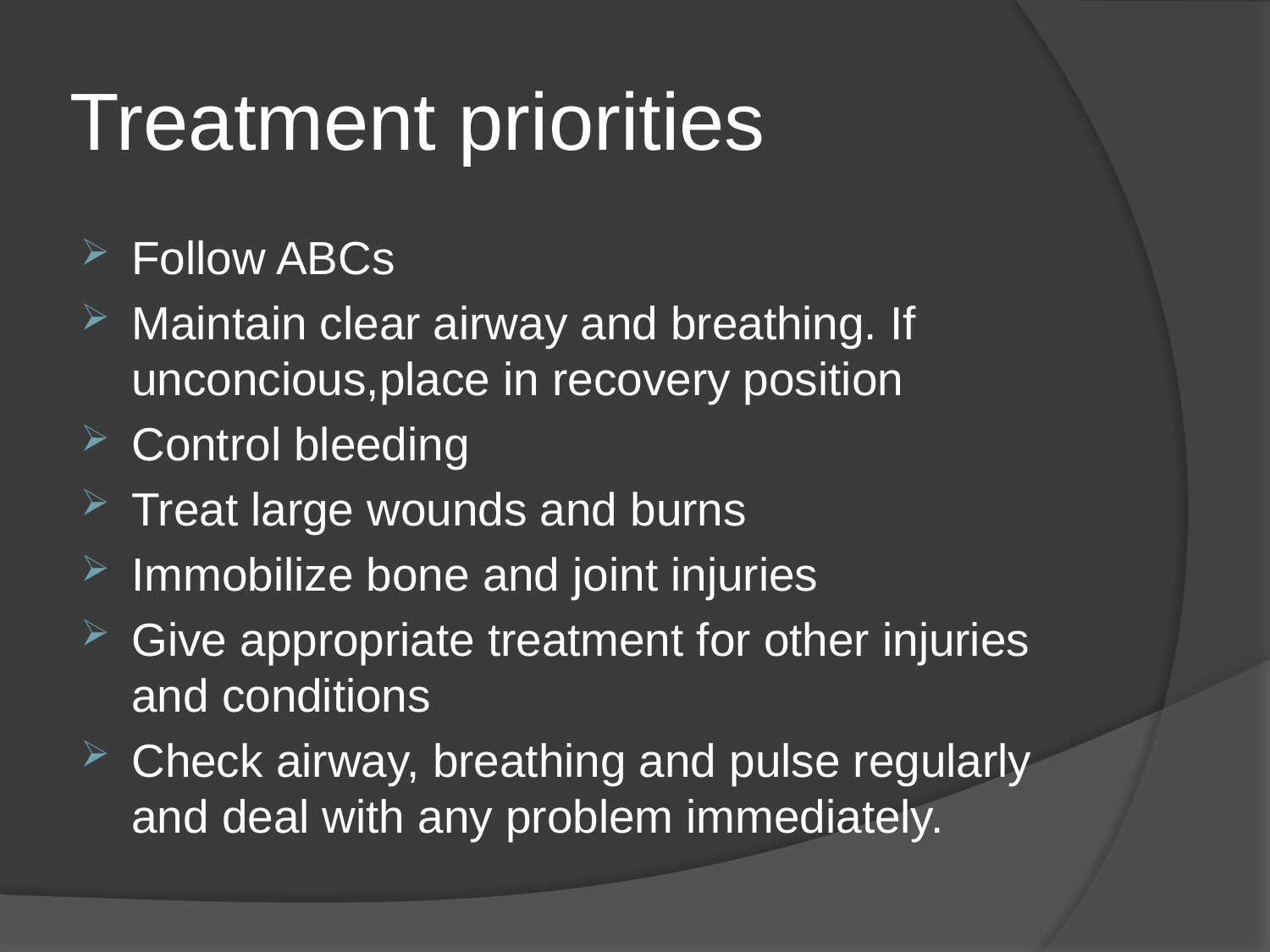

# Treatment priorities
Follow ABCs
Maintain clear airway and breathing. If unconcious,place in recovery position
Control bleeding
Treat large wounds and burns
Immobilize bone and joint injuries
Give appropriate treatment for other injuries and conditions
Check airway, breathing and pulse regularly and deal with any problem immediately.